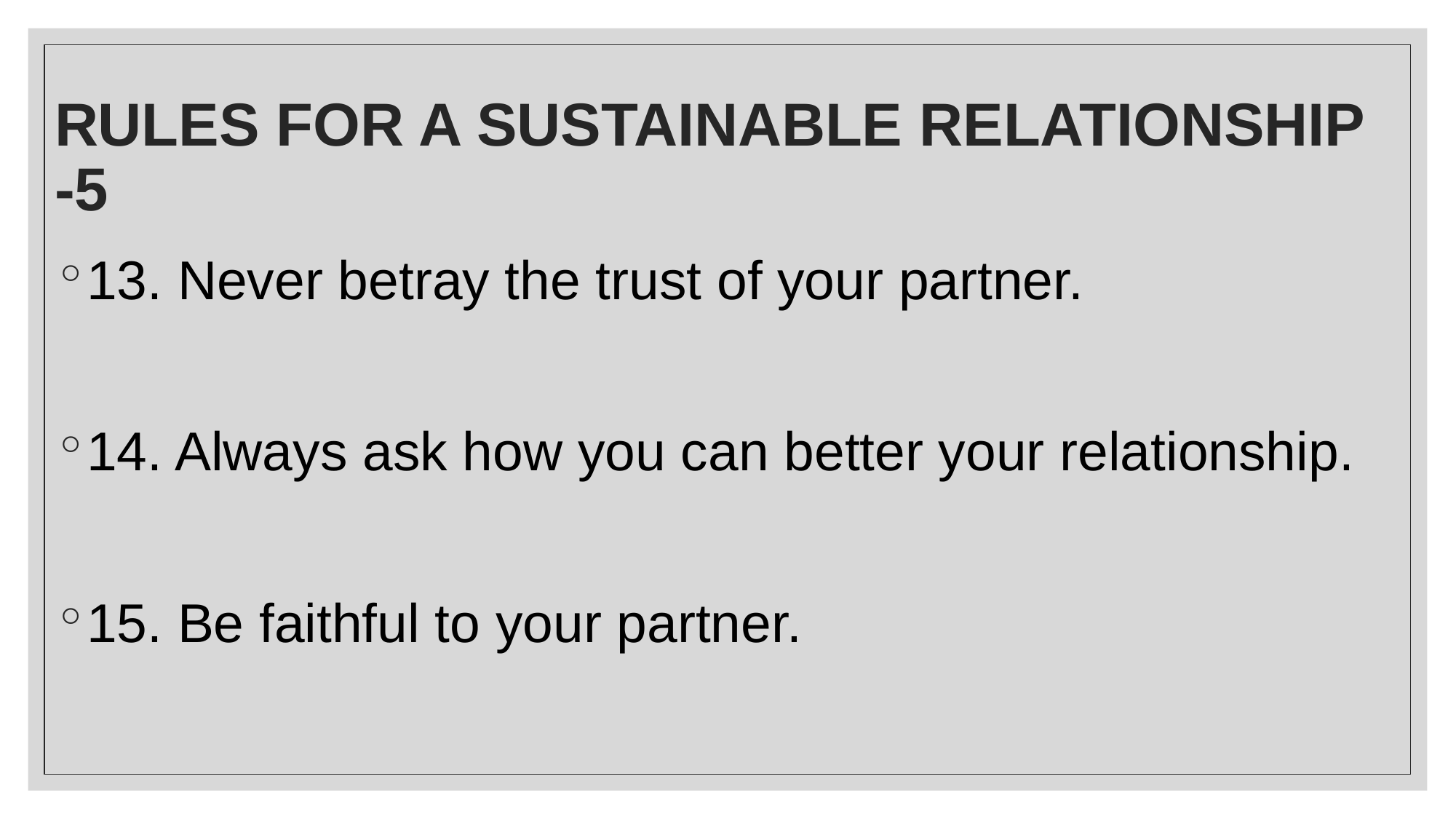

# RULES FOR A SUSTAINABLE RELATIONSHIP -5
13. Never betray the trust of your partner.

14. Always ask how you can better your relationship.

15. Be faithful to your partner.